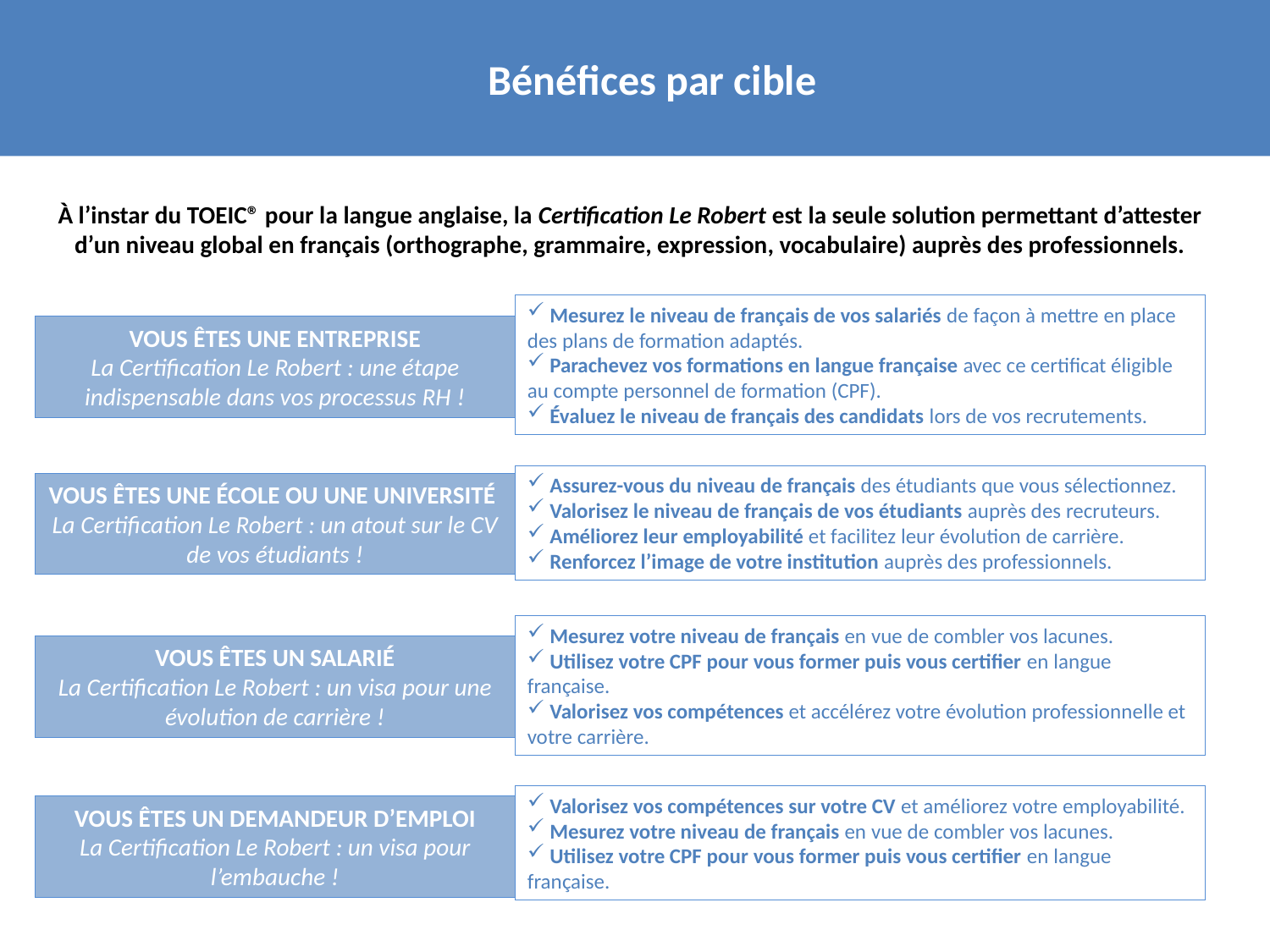

Bénéfices par cible
À l’instar du TOEIC® pour la langue anglaise, la Certification Le Robert est la seule solution permettant d’attester d’un niveau global en français (orthographe, grammaire, expression, vocabulaire) auprès des professionnels.
 Mesurez le niveau de français de vos salariés de façon à mettre en place des plans de formation adaptés.
 Parachevez vos formations en langue française avec ce certificat éligible au compte personnel de formation (CPF).
 Évaluez le niveau de français des candidats lors de vos recrutements.
VOUS ÊTES UNE ENTREPRISE
La Certification Le Robert : une étape indispensable dans vos processus RH !
 Assurez-vous du niveau de français des étudiants que vous sélectionnez.
 Valorisez le niveau de français de vos étudiants auprès des recruteurs.
 Améliorez leur employabilité et facilitez leur évolution de carrière.
 Renforcez l’image de votre institution auprès des professionnels.
VOUS ÊTES UNE ÉCOLE OU UNE UNIVERSITÉ
La Certification Le Robert : un atout sur le CV de vos étudiants !
 Mesurez votre niveau de français en vue de combler vos lacunes.
 Utilisez votre CPF pour vous former puis vous certifier en langue française.
 Valorisez vos compétences et accélérez votre évolution professionnelle et votre carrière.
VOUS ÊTES UN SALARIÉ
La Certification Le Robert : un visa pour une évolution de carrière !
 Valorisez vos compétences sur votre CV et améliorez votre employabilité.
 Mesurez votre niveau de français en vue de combler vos lacunes.
 Utilisez votre CPF pour vous former puis vous certifier en langue française.
VOUS ÊTES UN DEMANDEUR D’EMPLOI
La Certification Le Robert : un visa pour l’embauche !